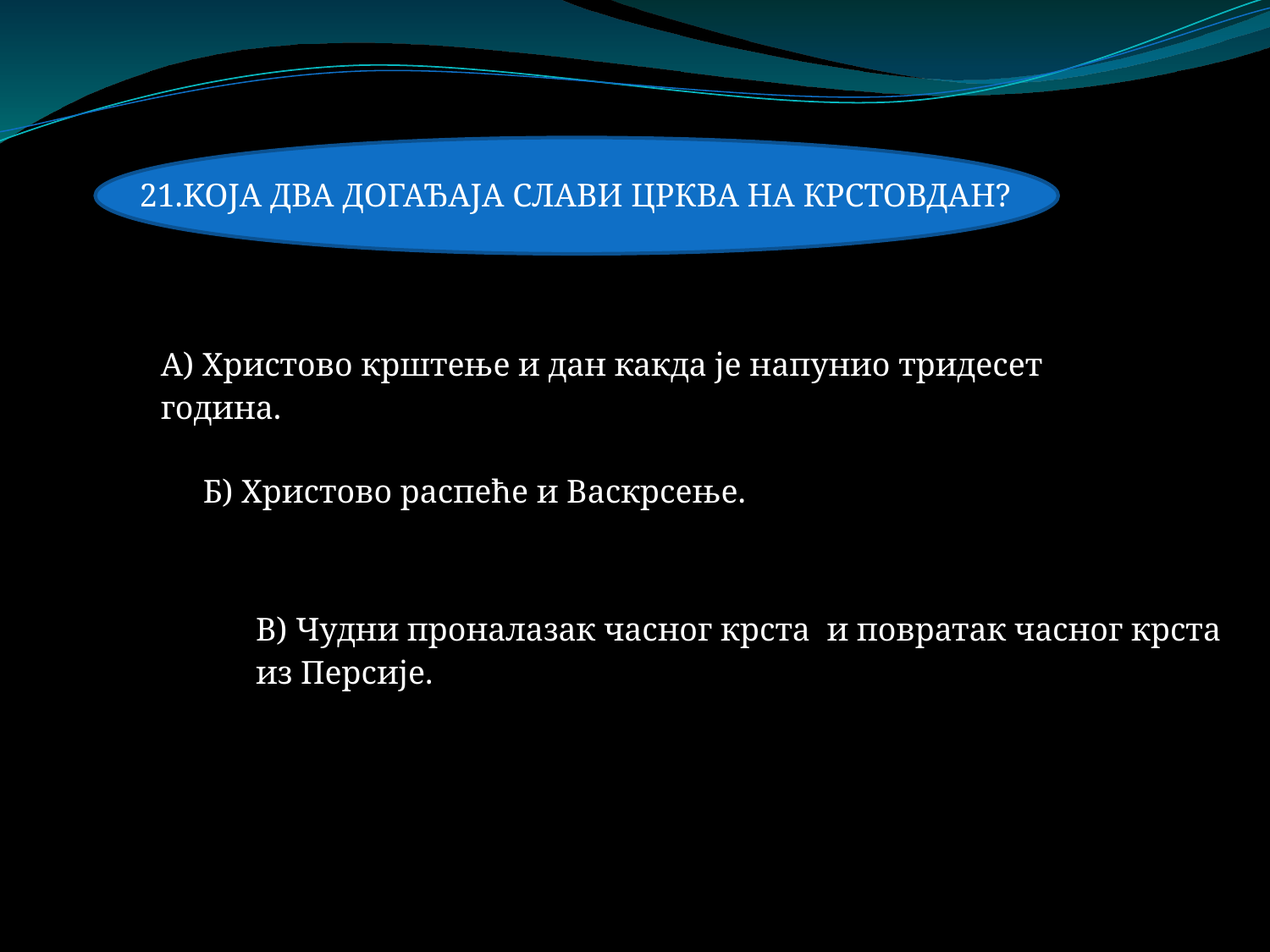

21.KOЈА ДВА ДОГАЂАЈА СЛАВИ ЦРКВА НА КРСТОВДАН?
А) Христово крштење и дан какда је напунио тридесет година.
Б) Христово распеће и Васкрсење.
В) Чудни проналазак часног крста  и повратак часног крста из Персије.